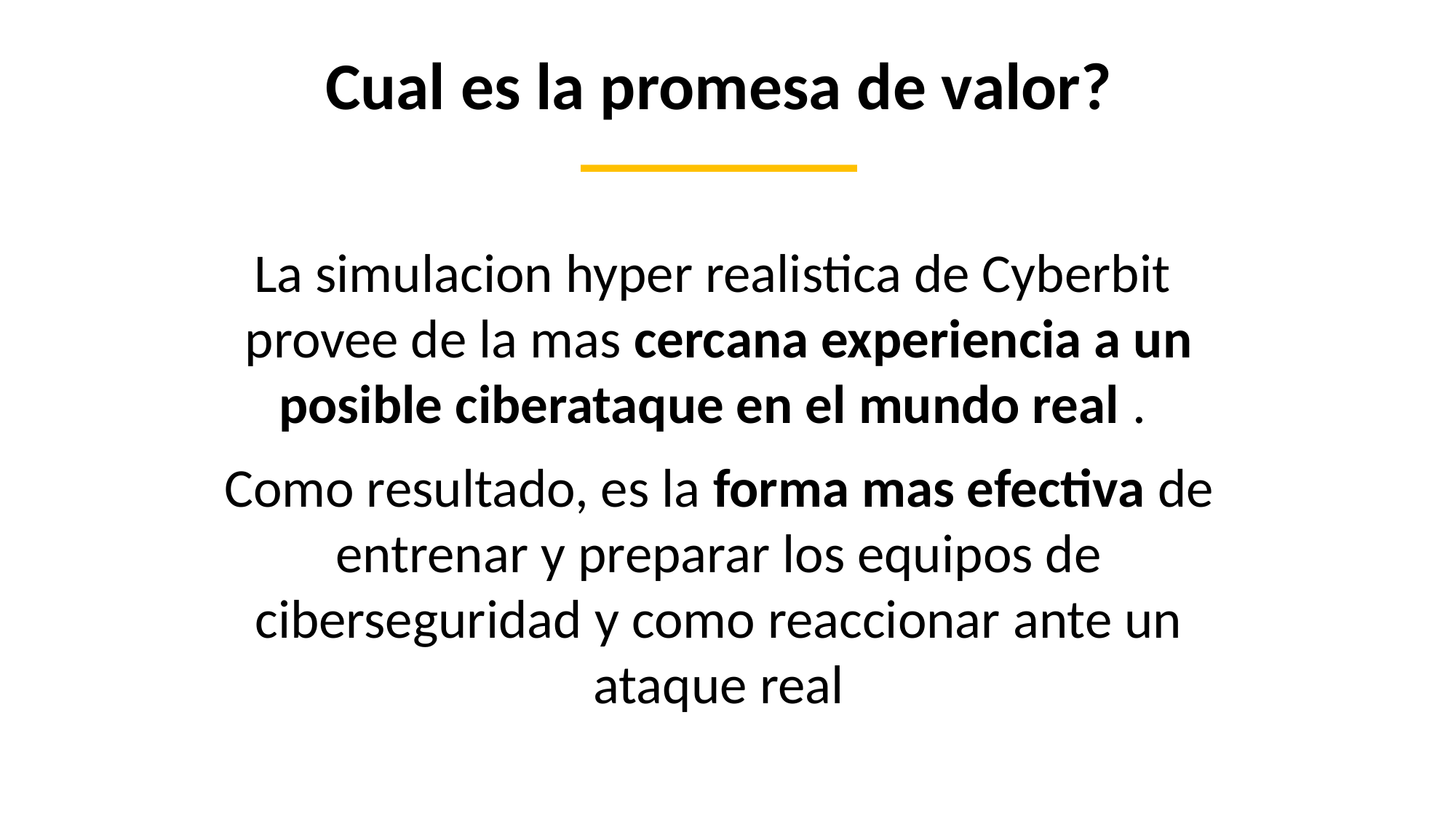

Cual es la promesa de valor?

La simulacion hyper realistica de Cyberbit  provee de la mas cercana experiencia a un posible ciberataque en el mundo real .
Como resultado, es la forma mas efectiva de entrenar y preparar los equipos de ciberseguridad y como reaccionar ante un ataque real